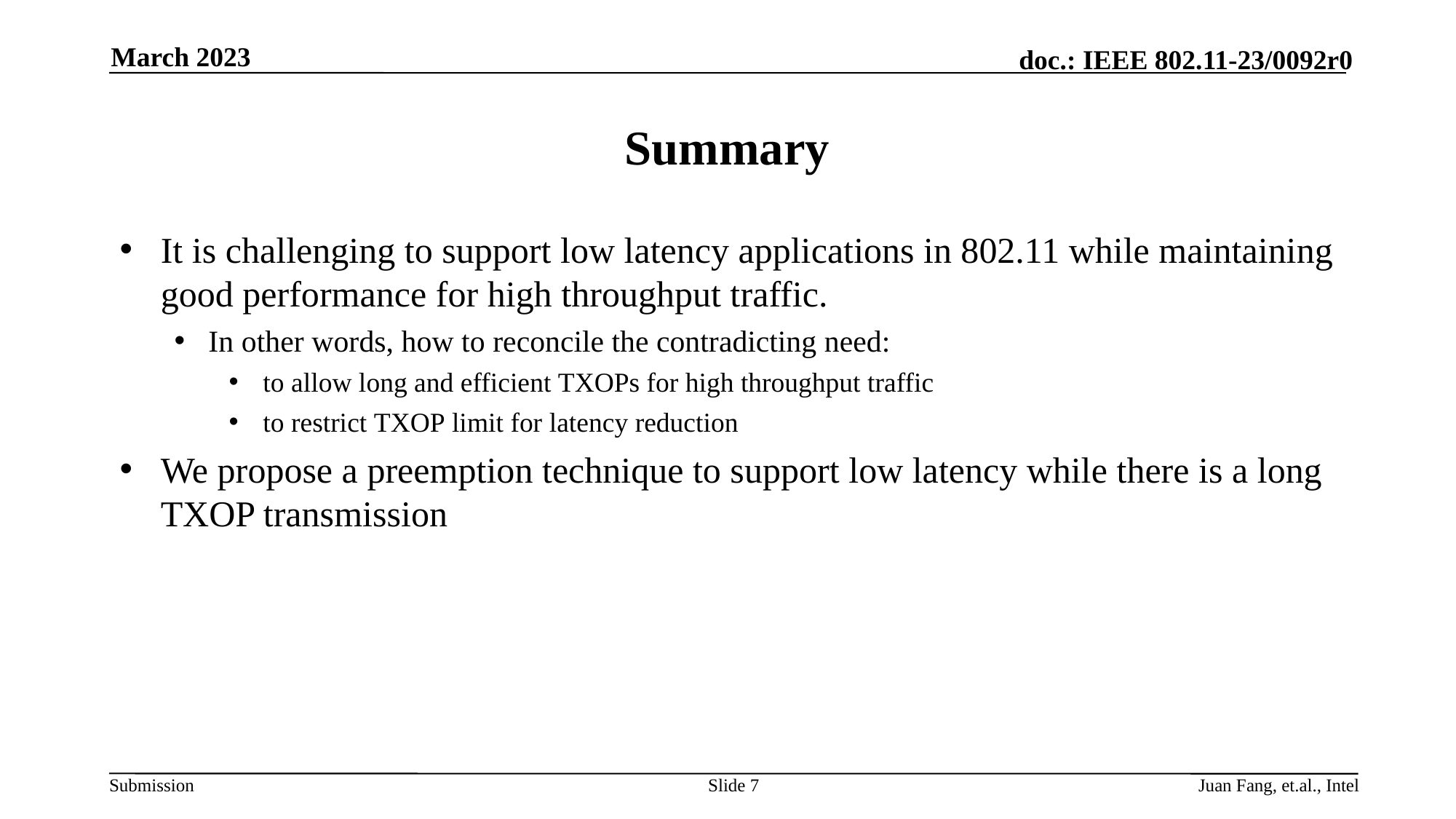

March 2023
# Summary
It is challenging to support low latency applications in 802.11 while maintaining good performance for high throughput traffic.
In other words, how to reconcile the contradicting need:
to allow long and efficient TXOPs for high throughput traffic
to restrict TXOP limit for latency reduction
We propose a preemption technique to support low latency while there is a long TXOP transmission
Slide 7
Juan Fang, et.al., Intel